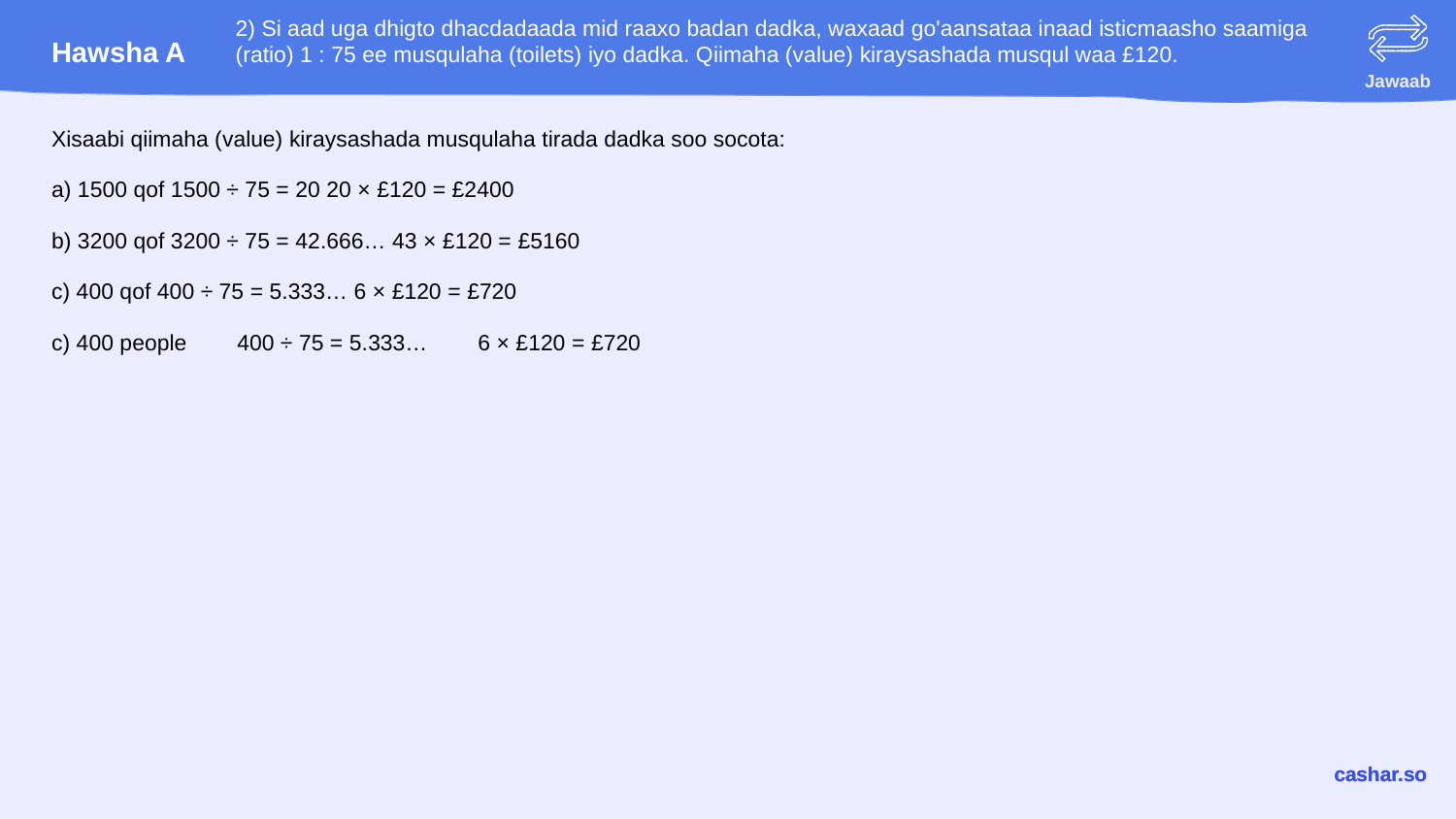

# 2) Si aad uga dhigto dhacdadaada mid raaxo badan dadka, waxaad go'aansataa inaad isticmaasho saamiga (ratio) 1 : 75 ee musqulaha (toilets) iyo dadka. Qiimaha (value) kiraysashada musqul waa £120.
Xisaabi qiimaha (value) kiraysashada musqulaha tirada dadka soo socota:
a) 1500 qof 1500 ÷ 75 = 20 20 × £120 = £2400
b) 3200 qof 3200 ÷ 75 = 42.666… 43 × £120 = £5160
c) 400 qof 400 ÷ 75 = 5.333… 6 × £120 = £720
c) 400 people        400 ÷ 75 = 5.333…        6 × £120 = £720